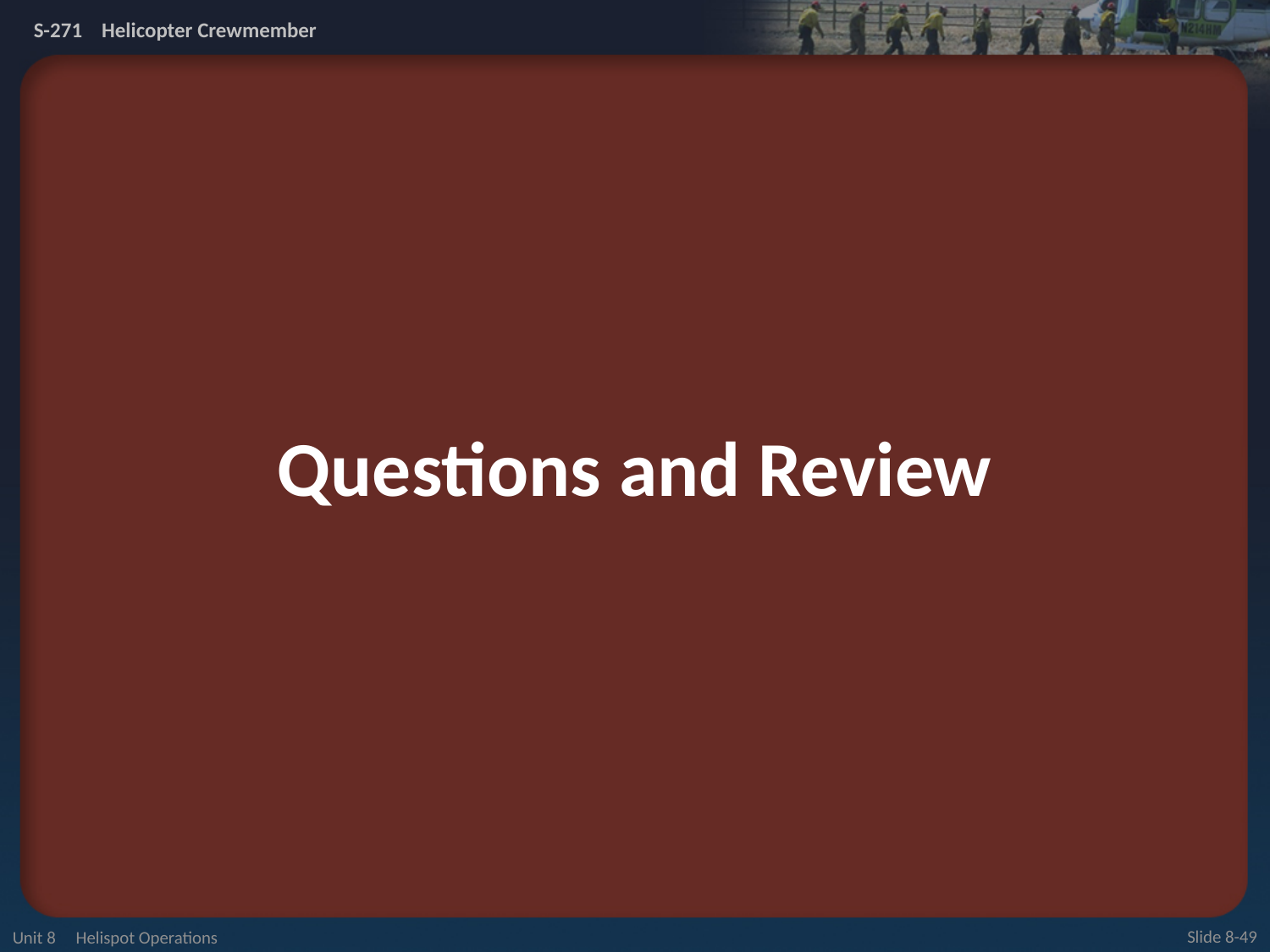

# Questions and Review
Unit 8     Helispot Operations
Slide 8-49